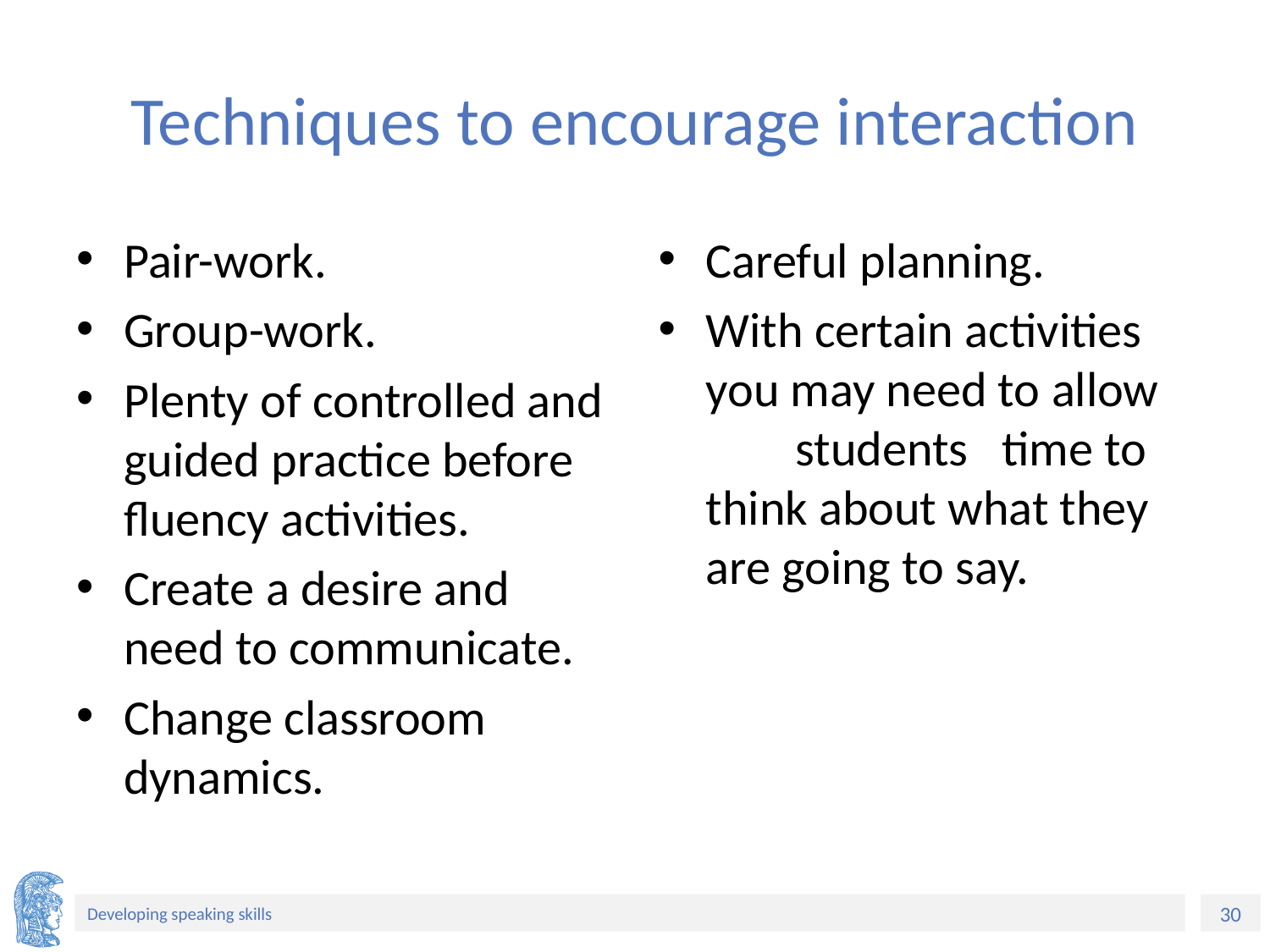

# Techniques to encourage interaction
Pair-work.
Group-work.
Plenty of controlled and guided practice before  fluency activities.
Create a desire and need to communicate.
Change classroom dynamics.
Careful planning.
With certain activities you may need to allow            students   time to think about what they are going to say.